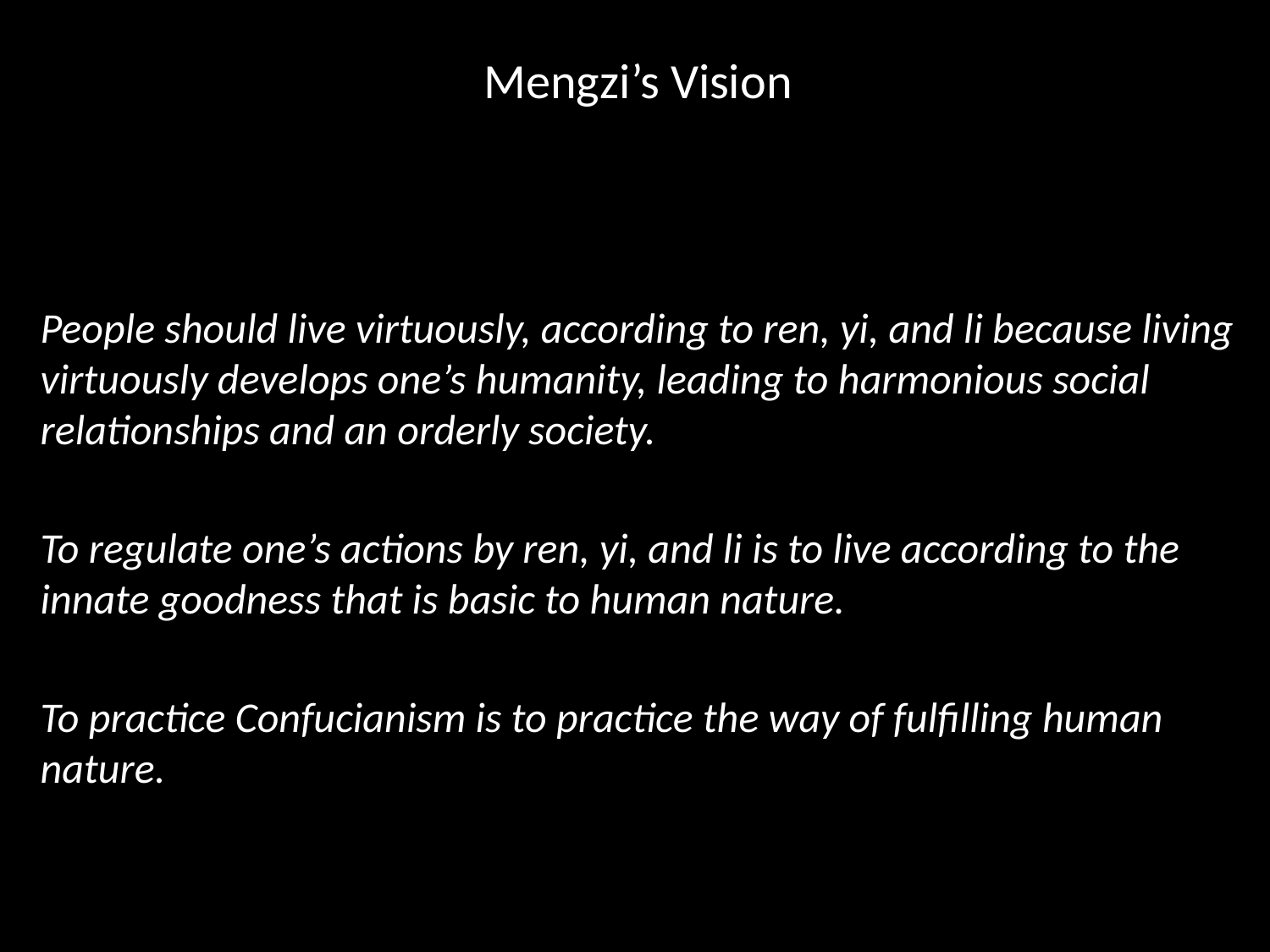

# Mengzi’s Vision

People should live virtuously, according to ren, yi, and li because living virtuously develops one’s humanity, leading to harmonious social relationships and an orderly society.

To regulate one’s actions by ren, yi, and li is to live according to the innate goodness that is basic to human nature.

To practice Confucianism is to practice the way of fulfilling human nature.